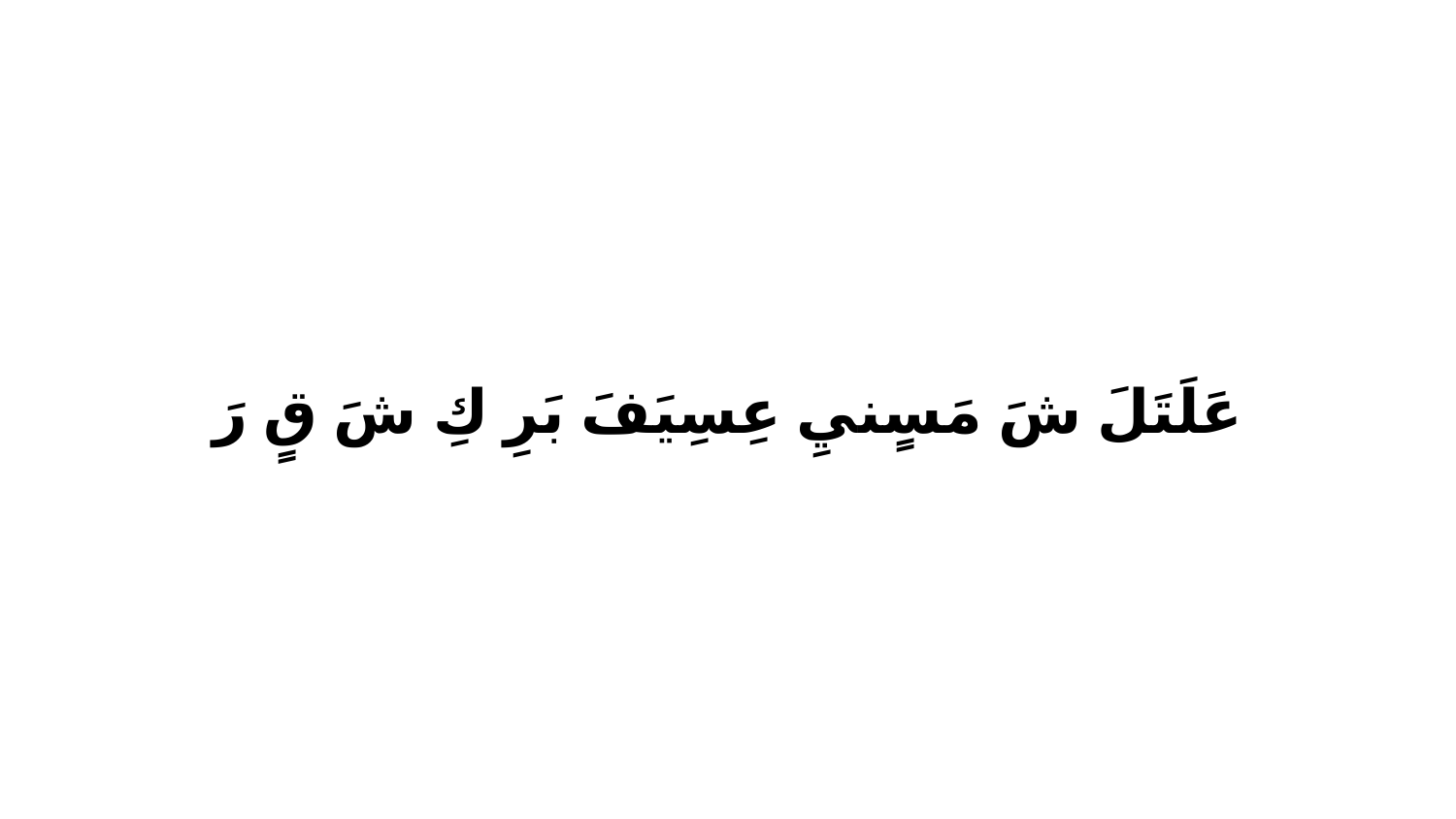

عَلَتَلَ شَ مَسٍنيِ عِسِيَفَ بَرِ كِ شَ قٍ رَ